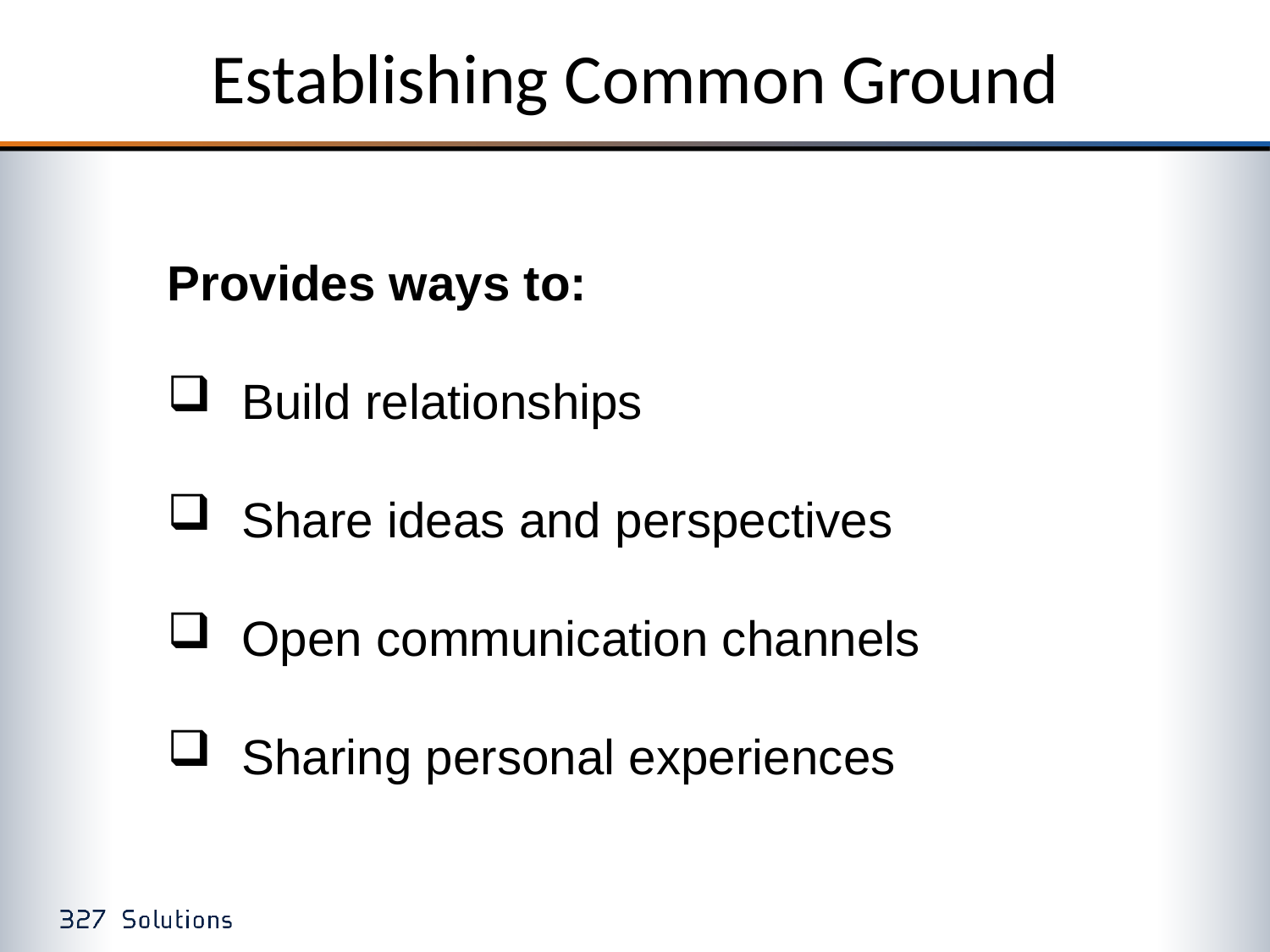

# Establishing Common Ground
Provides ways to:
Build relationships
Share ideas and perspectives
Open communication channels
Sharing personal experiences